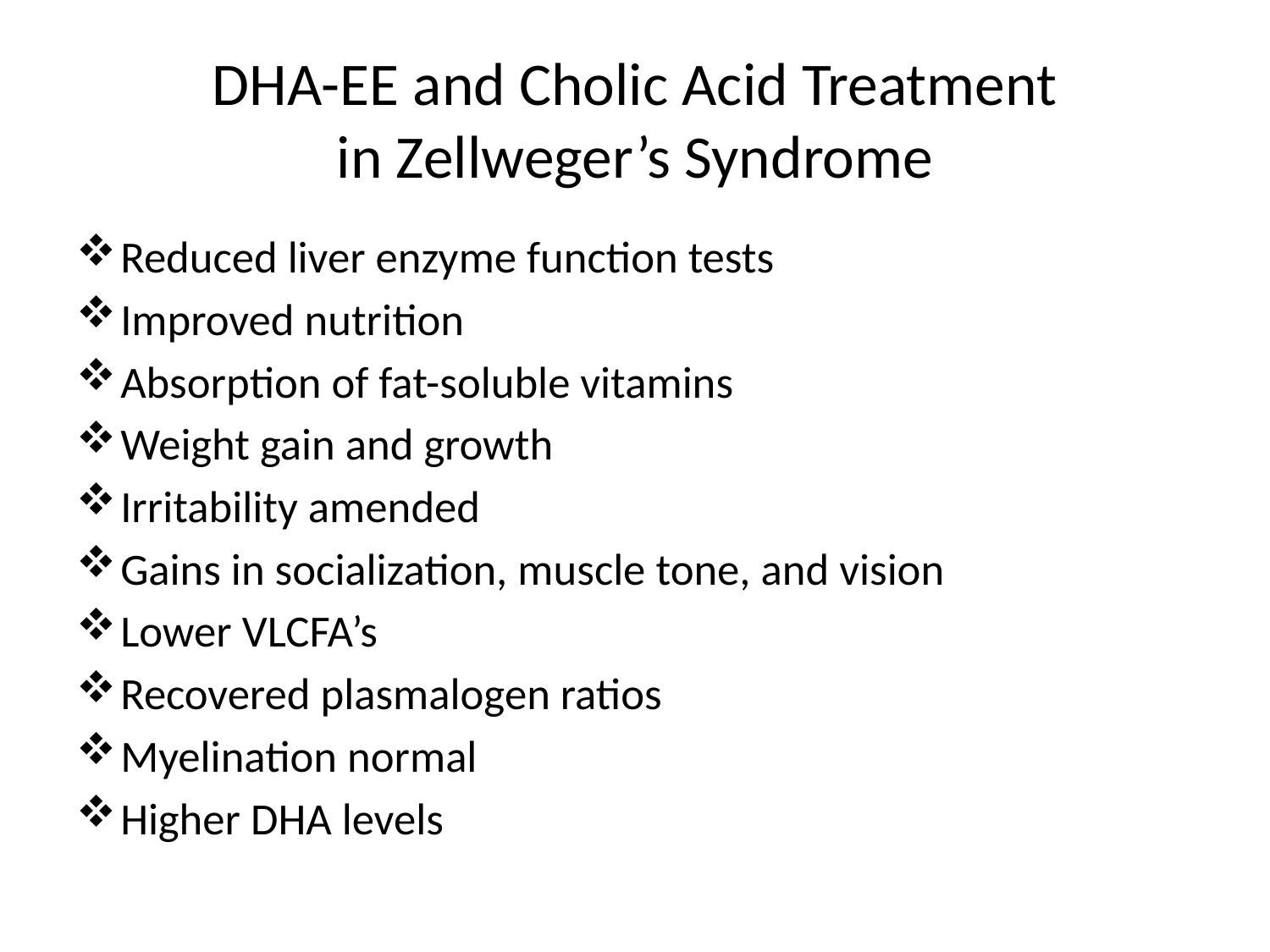

# DHA-EE and Cholic Acid Treatment in Zellweger’s Syndrome
Reduced liver enzyme function tests
Improved nutrition
Absorption of fat-soluble vitamins
Weight gain and growth
Irritability amended
Gains in socialization, muscle tone, and vision
Lower VLCFA’s
Recovered plasmalogen ratios
Myelination normal
Higher DHA levels